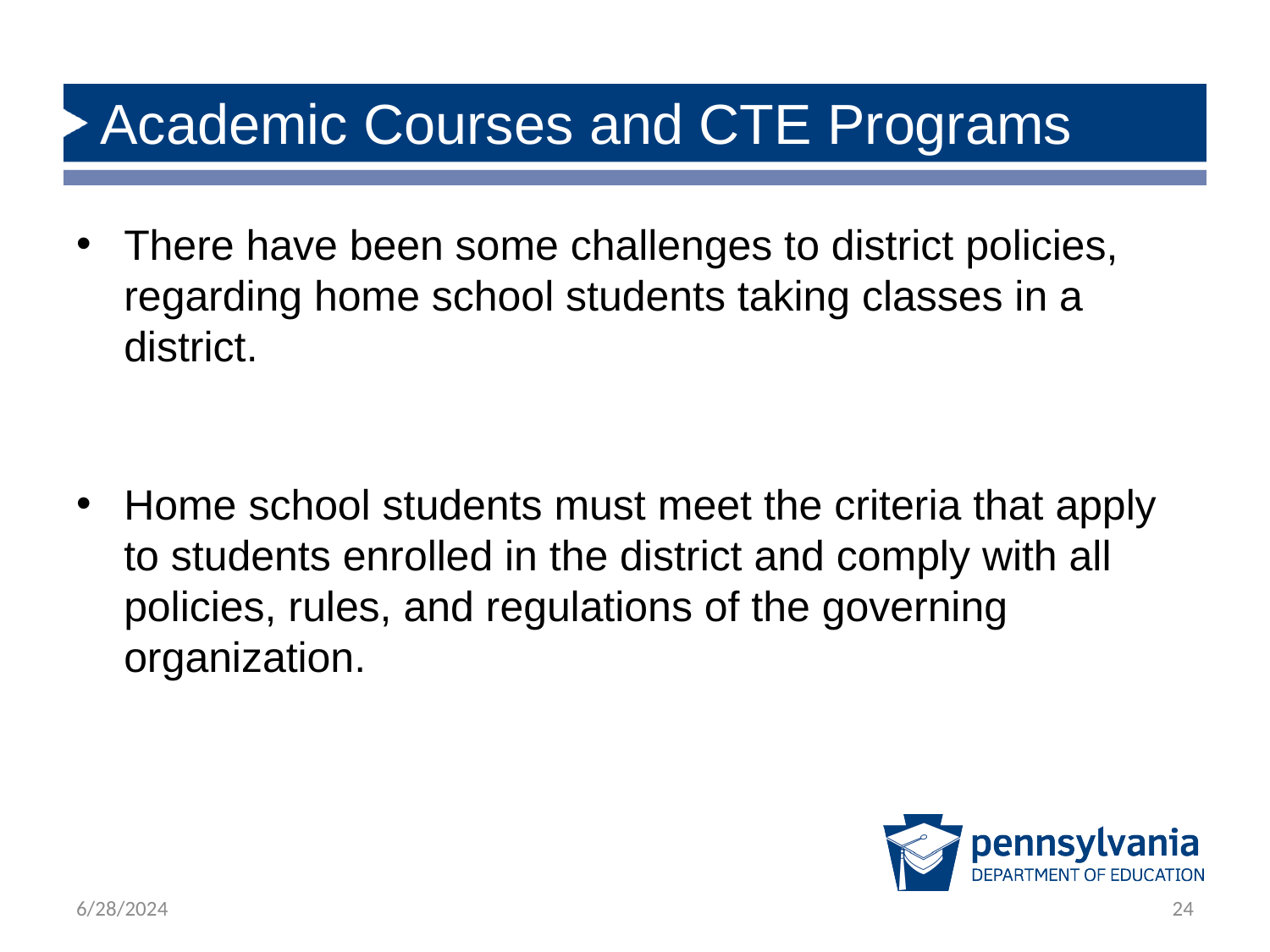

# Academic Courses and CTE Programs
There have been some challenges to district policies, regarding home school students taking classes in a district.

Home school students must meet the criteria that apply to students enrolled in the district and comply with all policies, rules, and regulations of the governing organization.

6/28/2024
24